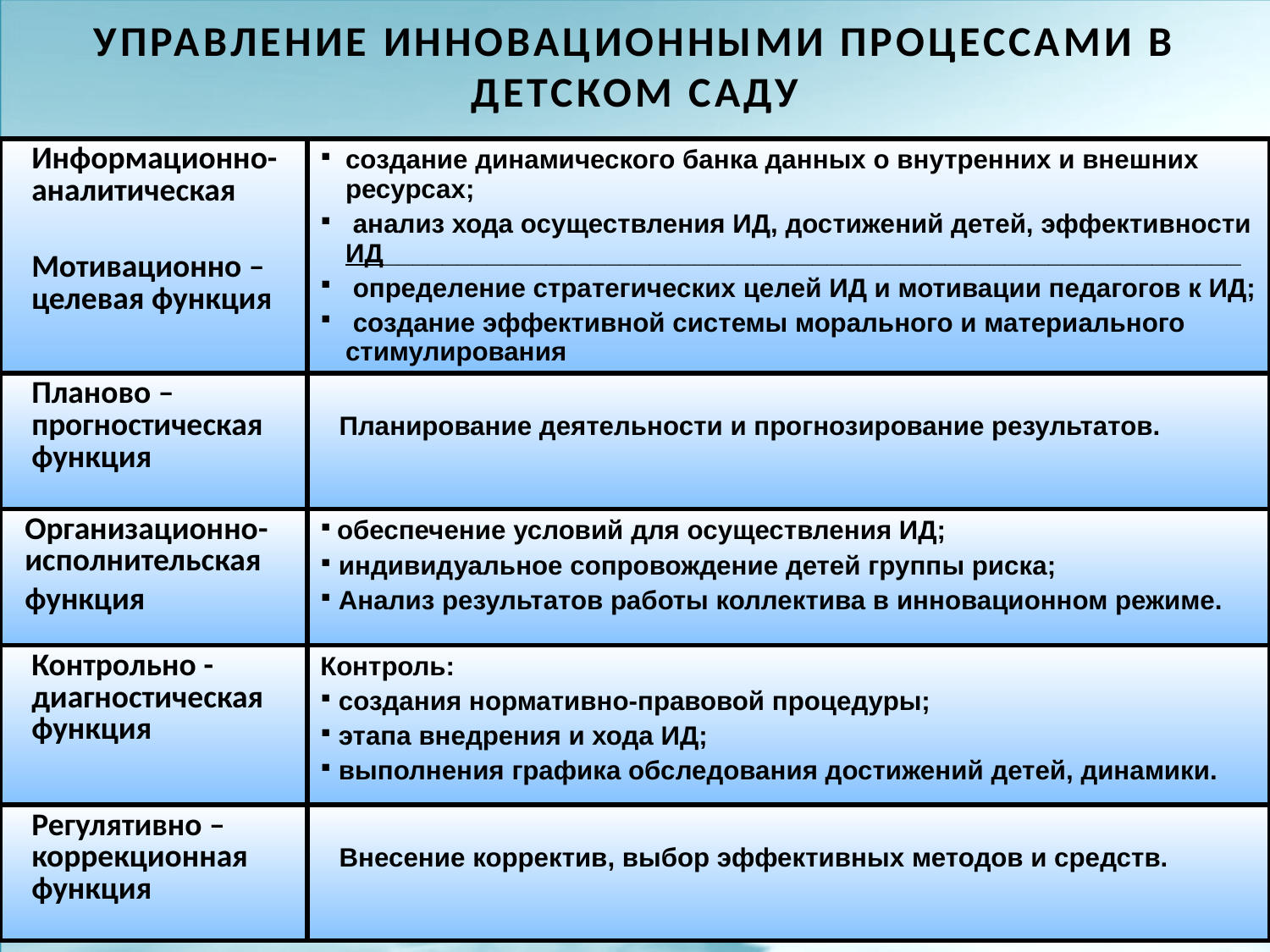

# Управление инновационными процессами в детском саду
| Информационно-аналитическая Мотивационно – целевая функция | создание динамического банка данных о внутренних и внешних ресурсах; анализ хода осуществления ИД, достижений детей, эффективности ИД\_\_\_\_\_\_\_\_\_\_\_\_\_\_\_\_\_\_\_\_\_\_\_\_\_\_\_\_\_\_\_\_\_\_\_\_\_\_\_\_\_\_\_\_\_\_\_\_\_\_\_\_\_\_\_\_\_\_ определение стратегических целей ИД и мотивации педагогов к ИД; создание эффективной системы морального и материального стимулирования |
| --- | --- |
| Планово – прогностическая функция | Планирование деятельности и прогнозирование результатов. |
| Организационно- исполнительская функция | обеспечение условий для осуществления ИД; индивидуальное сопровождение детей группы риска; Анализ результатов работы коллектива в инновационном режиме. |
| Контрольно - диагностическая функция | Контроль: создания нормативно-правовой процедуры; этапа внедрения и хода ИД; выполнения графика обследования достижений детей, динамики. |
| Регулятивно – коррекционная функция | Внесение корректив, выбор эффективных методов и средств. |